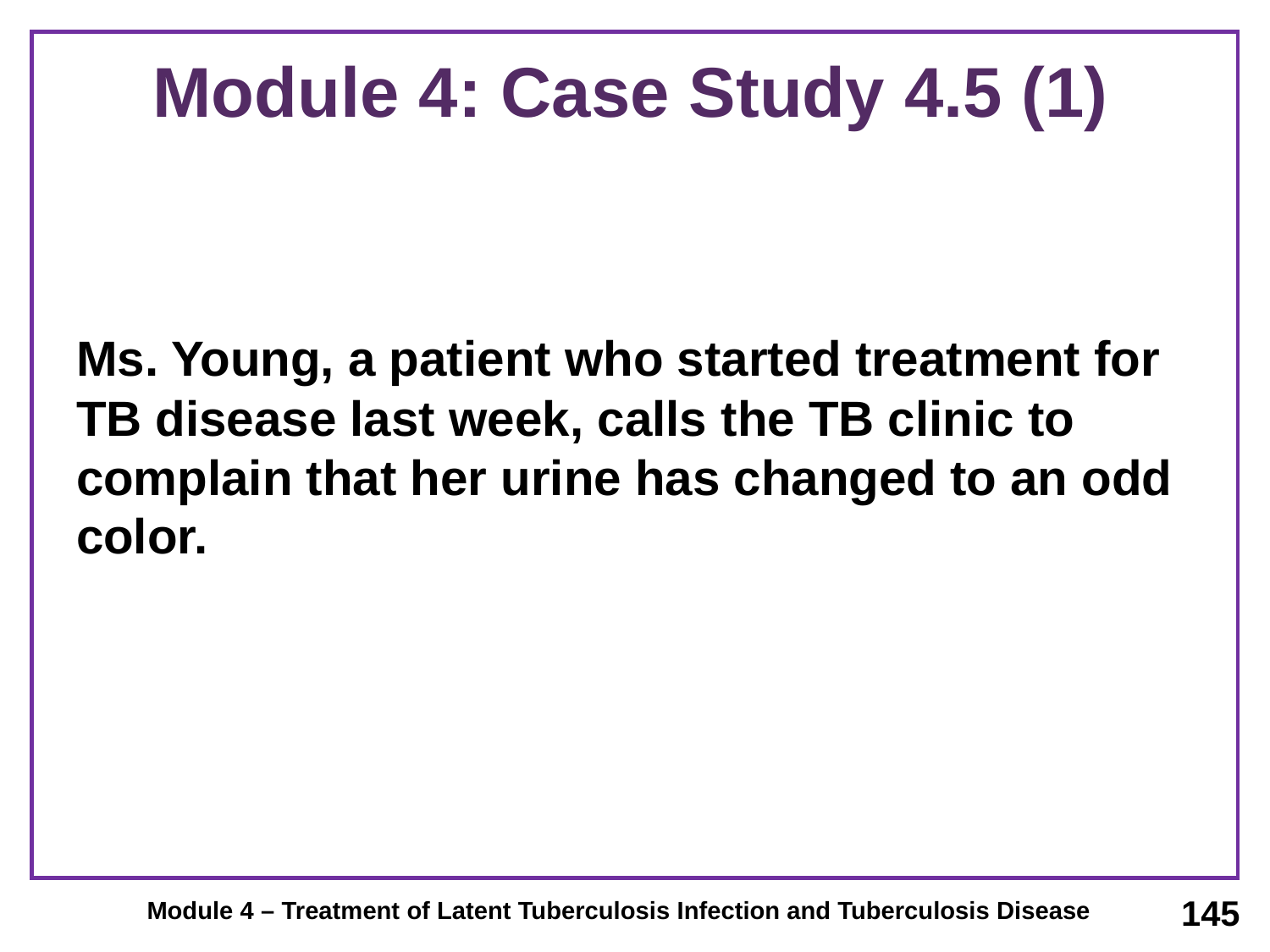

# Module 4: Case Study 4.5 (1)

Ms. Young, a patient who started treatment for TB disease last week, calls the TB clinic to complain that her urine has changed to an odd color.

145
Module 4 – Treatment of Latent Tuberculosis Infection and Tuberculosis Disease